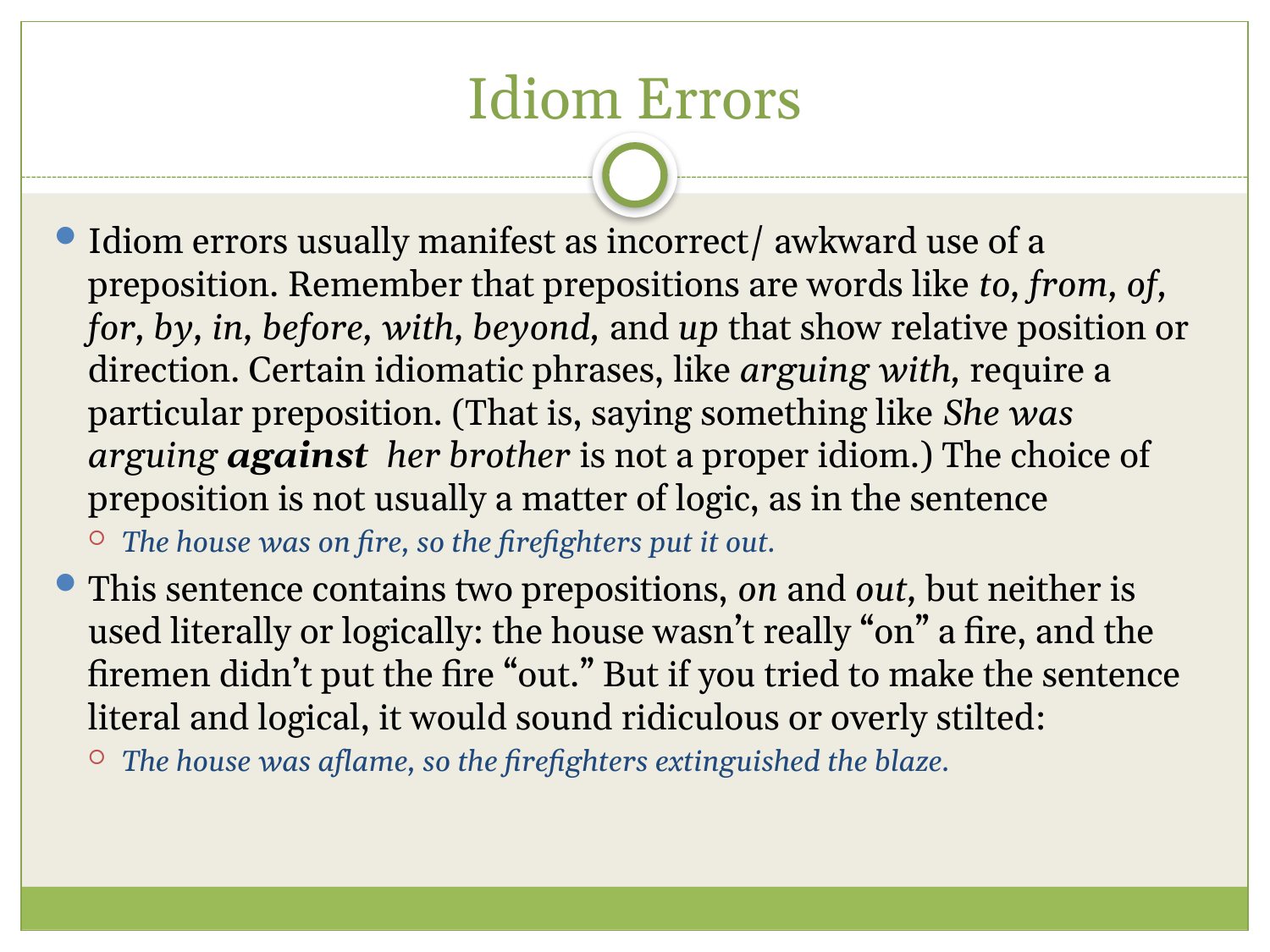

# Idiom Errors
Idiom errors usually manifest as incorrect/ awkward use of a preposition. Remember that prepositions are words like to, from, of, for, by, in, before, with, beyond, and up that show relative position or direction. Certain idiomatic phrases, like arguing with, require a particular preposition. (That is, saying something like She was arguing against  her brother is not a proper idiom.) The choice of preposition is not usually a matter of logic, as in the sentence
The house was on fire, so the firefighters put it out.
This sentence contains two prepositions, on and out, but neither is used literally or logically: the house wasn’t really “on” a fire, and the firemen didn’t put the fire “out.” But if you tried to make the sentence literal and logical, it would sound ridiculous or overly stilted:
The house was aflame, so the firefighters extinguished the blaze.